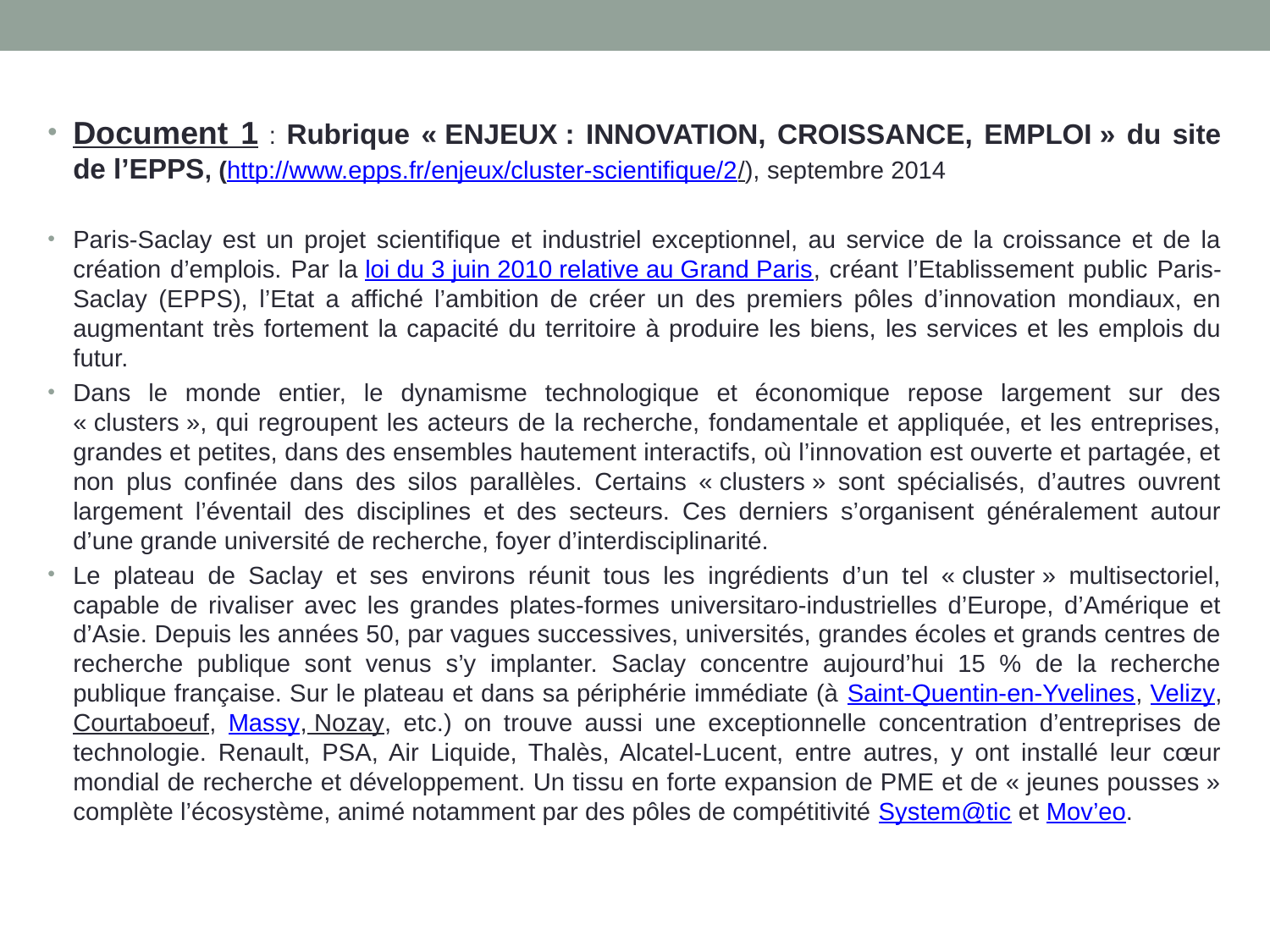

Document 1 : Rubrique « ENJEUX : INNOVATION, CROISSANCE, EMPLOI » du site de l’EPPS, (http://www.epps.fr/enjeux/cluster-scientifique/2/), septembre 2014

Paris-Saclay est un projet scientifique et industriel exceptionnel, au service de la croissance et de la création d’emplois. Par la loi du 3 juin 2010 relative au Grand Paris, créant l’Etablissement public Paris-Saclay (EPPS), l’Etat a affiché l’ambition de créer un des premiers pôles d’innovation mondiaux, en augmentant très fortement la capacité du territoire à produire les biens, les services et les emplois du futur.
Dans le monde entier, le dynamisme technologique et économique repose largement sur des « clusters », qui regroupent les acteurs de la recherche, fondamentale et appliquée, et les entreprises, grandes et petites, dans des ensembles hautement interactifs, où l’innovation est ouverte et partagée, et non plus confinée dans des silos parallèles. Certains « clusters » sont spécialisés, d’autres ouvrent largement l’éventail des disciplines et des secteurs. Ces derniers s’organisent généralement autour d’une grande université de recherche, foyer d’interdisciplinarité.
Le plateau de Saclay et ses environs réunit tous les ingrédients d’un tel « cluster » multisectoriel, capable de rivaliser avec les grandes plates-formes universitaro-industrielles d’Europe, d’Amérique et d’Asie. Depuis les années 50, par vagues successives, universités, grandes écoles et grands centres de recherche publique sont venus s’y implanter. Saclay concentre aujourd’hui 15 % de la recherche publique française. Sur le plateau et dans sa périphérie immédiate (à Saint-Quentin-en-Yvelines, Velizy, Courtaboeuf, Massy, Nozay, etc.) on trouve aussi une exceptionnelle concentration d’entreprises de technologie. Renault, PSA, Air Liquide, Thalès, Alcatel-Lucent, entre autres, y ont installé leur cœur mondial de recherche et développement. Un tissu en forte expansion de PME et de « jeunes pousses » complète l’écosystème, animé notamment par des pôles de compétitivité System@tic et Mov’eo.